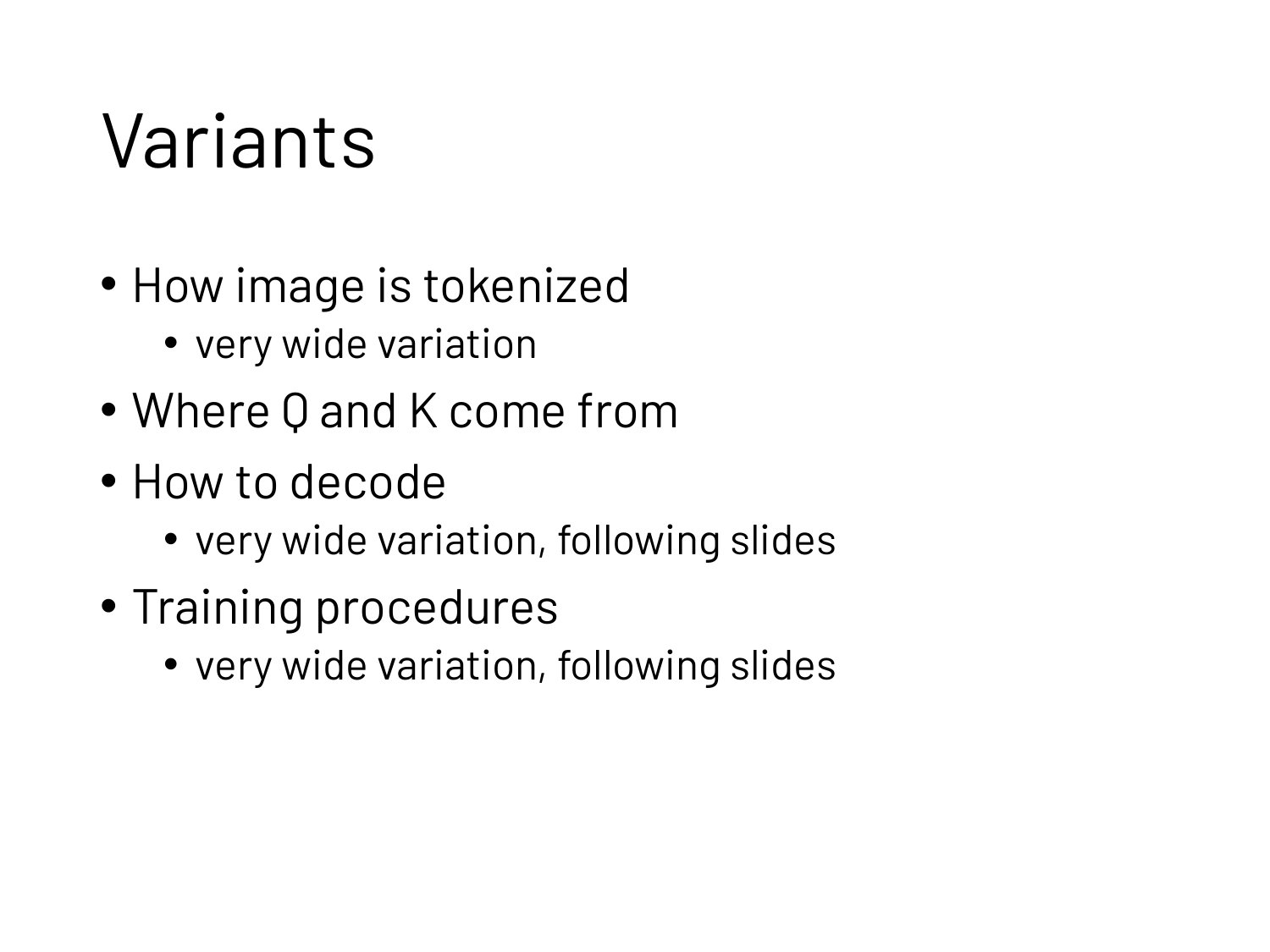

# Variants
How image is tokenized
very wide variation
Where Q and K come from
How to decode
very wide variation, following slides
Training procedures
very wide variation, following slides